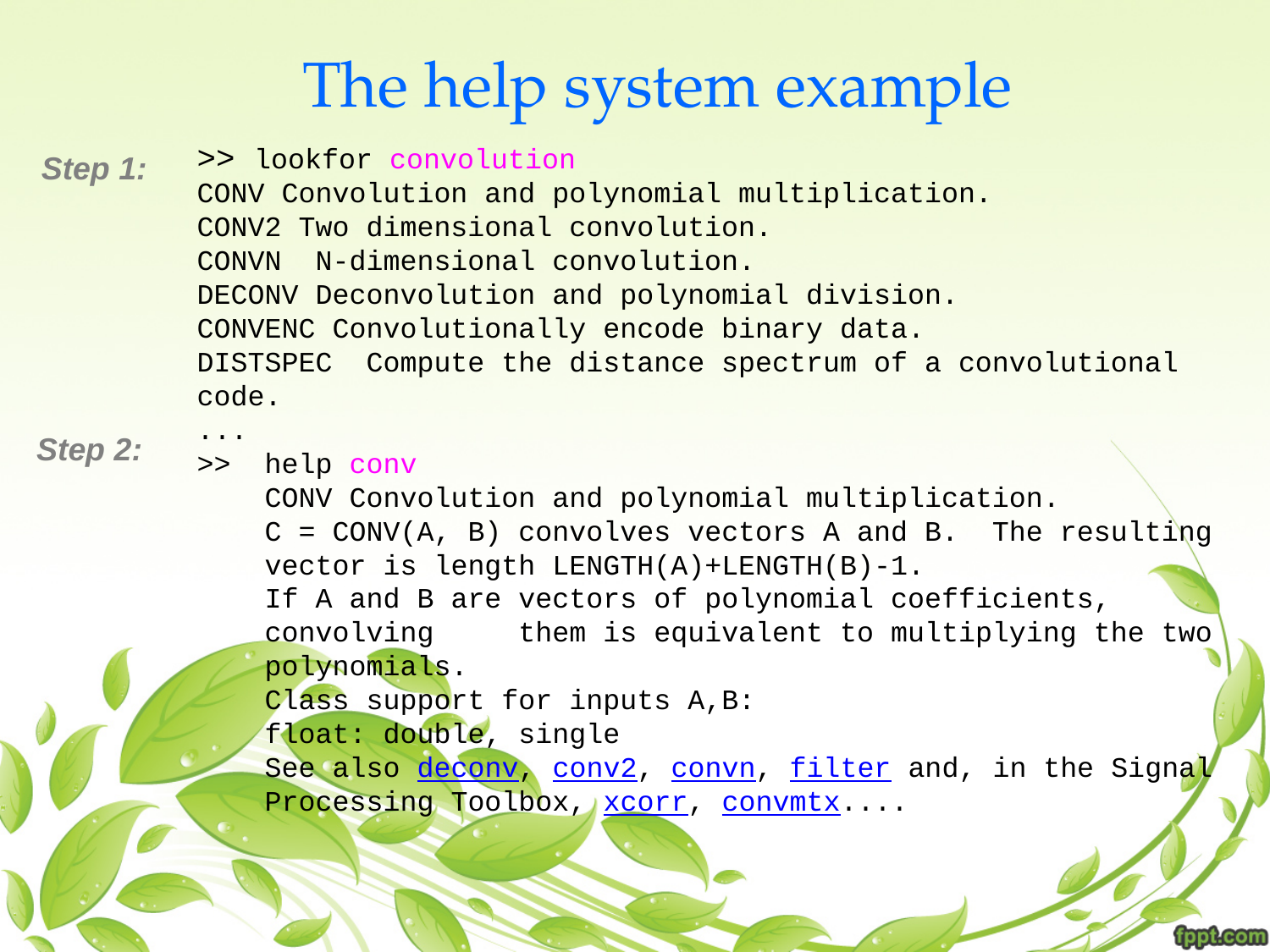

The help system example
>> lookfor convolution
CONV Convolution and polynomial multiplication.
CONV2 Two dimensional convolution.
CONVN  N-dimensional convolution.
DECONV Deconvolution and polynomial division.
CONVENC Convolutionally encode binary data.
DISTSPEC  Compute the distance spectrum of a convolutional code.
...
>>  help conv
    CONV Convolution and polynomial multiplication.
    C = CONV(A, B) convolves vectors A and B.  The resulting
    vector is length LENGTH(A)+LENGTH(B)-1.
    If A and B are vectors of polynomial coefficients,
    convolving     them is equivalent to multiplying the two
    polynomials.
    Class support for inputs A,B:
    float: double, single
    See also deconv, conv2, convn, filter and, in the Signal
    Processing Toolbox, xcorr, convmtx....
Step 1:
Step 2: